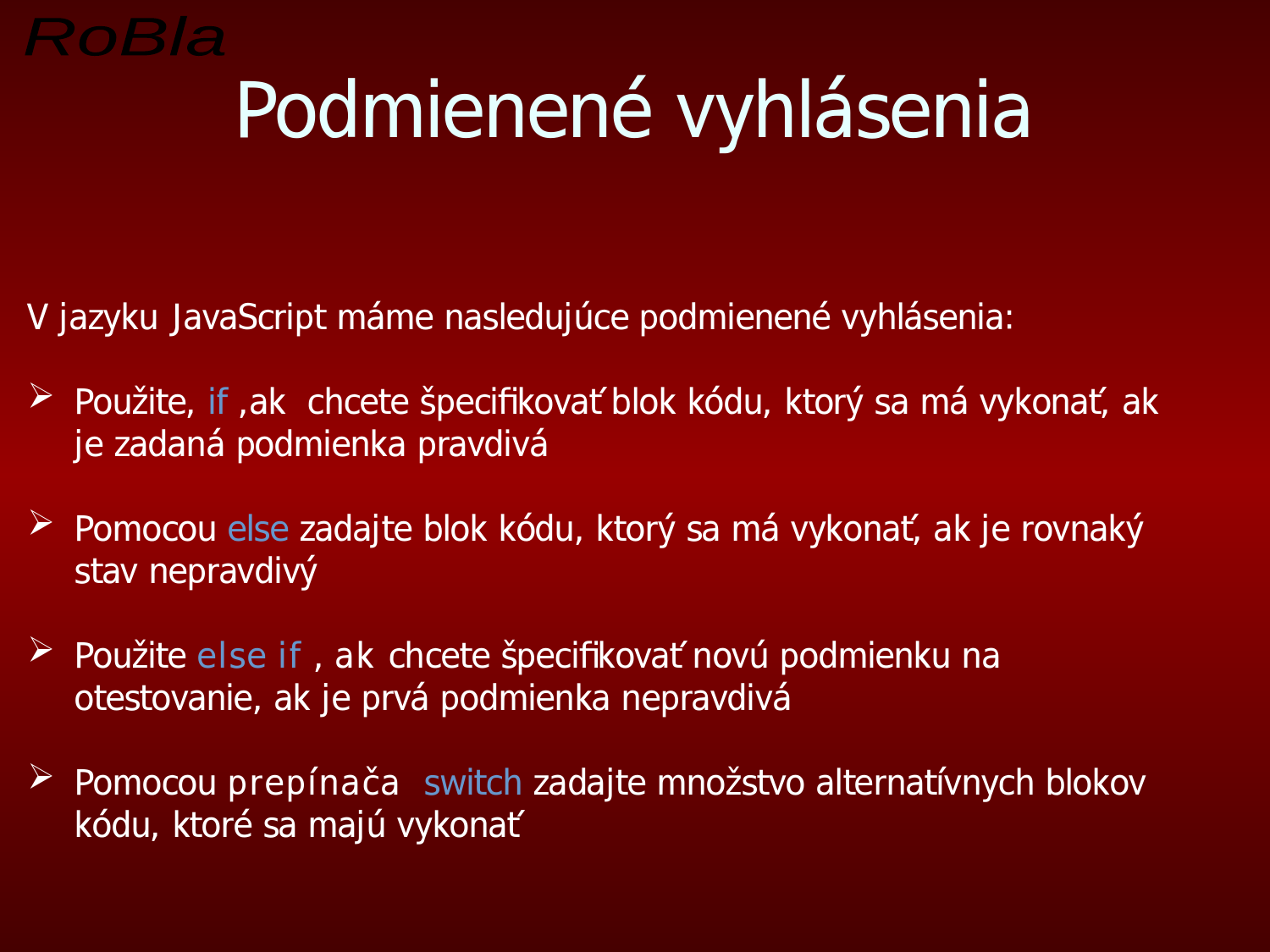

# Podmienené vyhlásenia
V jazyku JavaScript máme nasledujúce podmienené vyhlásenia:

Použite, if ,ak  chcete špecifikovať blok kódu, ktorý sa má vykonať, ak je zadaná podmienka pravdivá

Pomocou else zadajte blok kódu, ktorý sa má vykonať, ak je rovnaký stav nepravdivý

Použite else if , ak chcete špecifikovať novú podmienku na otestovanie, ak je prvá podmienka nepravdivá

Pomocou prepínača  switch zadajte množstvo alternatívnych blokov kódu, ktoré sa majú vykonať